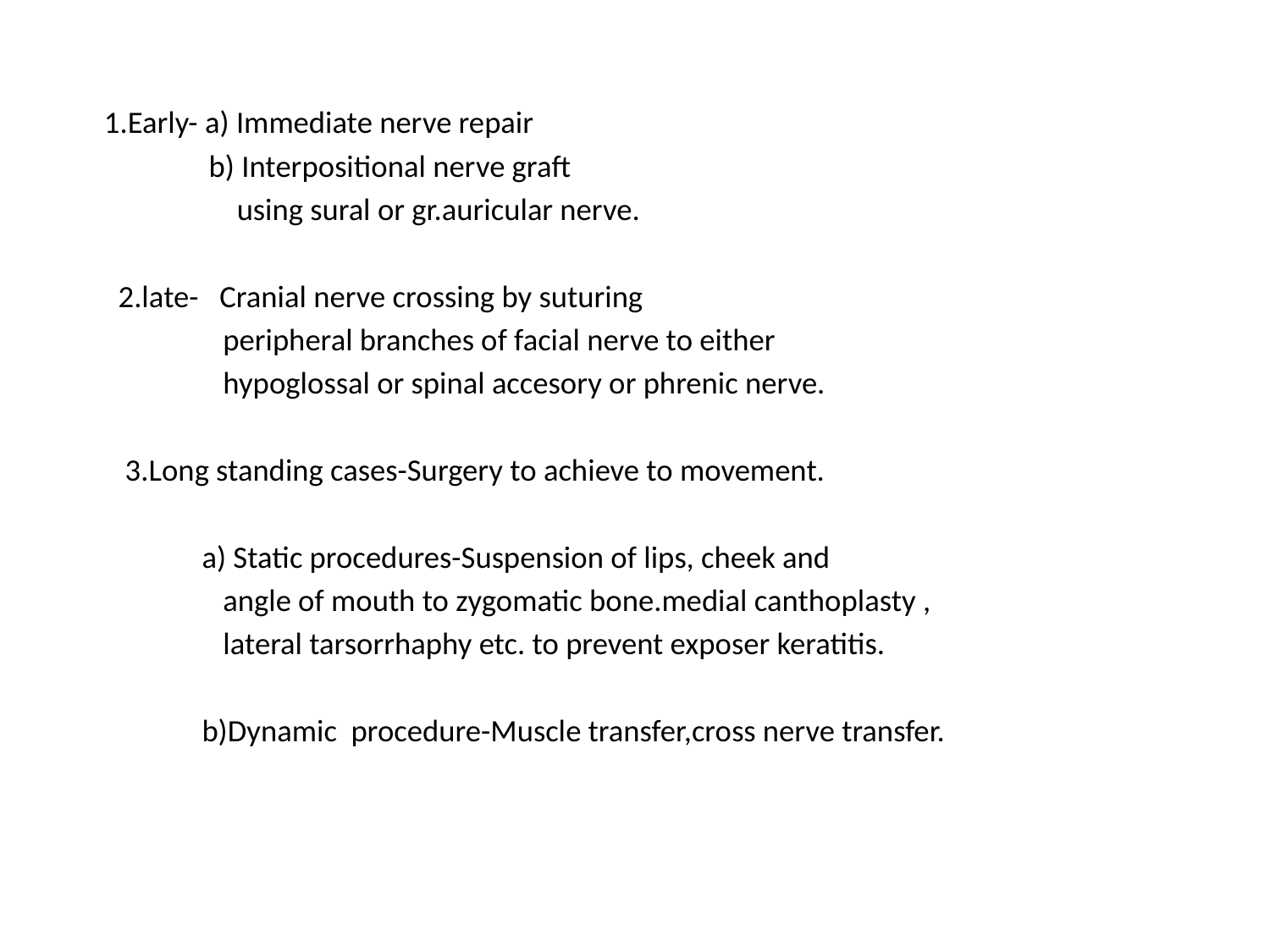

1.Early- a) Immediate nerve repair
                   b) Interpositional nerve graft
                       using sural or gr.auricular nerve.

      2.late-   Cranial nerve crossing by suturing
                     peripheral branches of facial nerve to either
                     hypoglossal or spinal accesory or phrenic nerve.

       3.Long standing cases-Surgery to achieve to movement.

                  a) Static procedures-Suspension of lips, cheek and
                     angle of mouth to zygomatic bone.medial canthoplasty ,
                     lateral tarsorrhaphy etc. to prevent exposer keratitis.

                  b)Dynamic  procedure-Muscle transfer,cross nerve transfer.